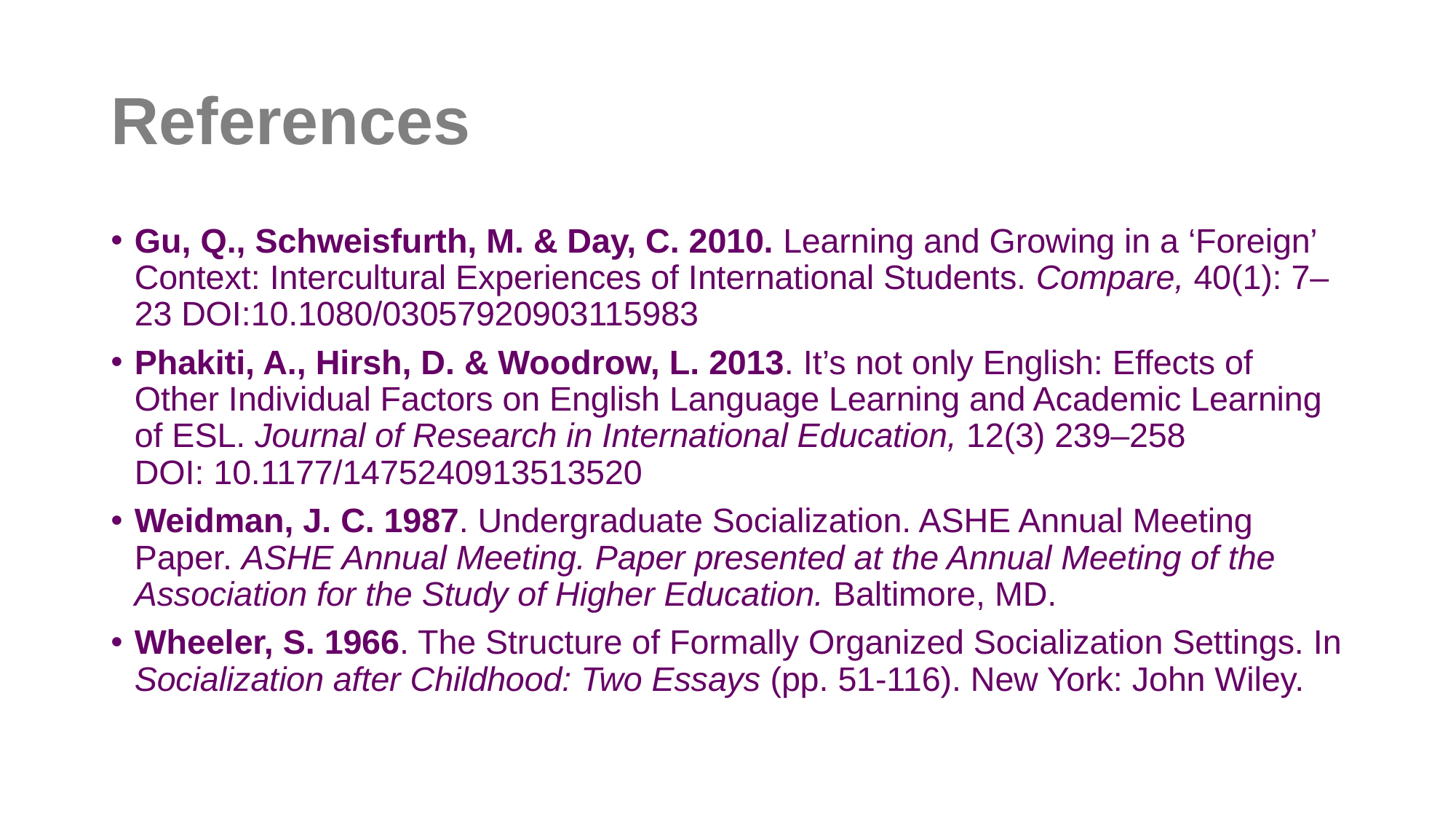

# References
Gu, Q., Schweisfurth, M. & Day, C. 2010. Learning and Growing in a ‘Foreign’ Context: Intercultural Experiences of International Students. Compare, 40(1): 7–23 DOI:10.1080/03057920903115983
Phakiti, A., Hirsh, D. & Woodrow, L. 2013. It’s not only English: Effects of Other Individual Factors on English Language Learning and Academic Learning of ESL. Journal of Research in International Education, 12(3) 239–258 DOI: 10.1177/1475240913513520
Weidman, J. C. 1987. Undergraduate Socialization. ASHE Annual Meeting Paper. ASHE Annual Meeting. Paper presented at the Annual Meeting of the Association for the Study of Higher Education. Baltimore, MD.
Wheeler, S. 1966. The Structure of Formally Organized Socialization Settings. In Socialization after Childhood: Two Essays (pp. 51-116). New York: John Wiley.